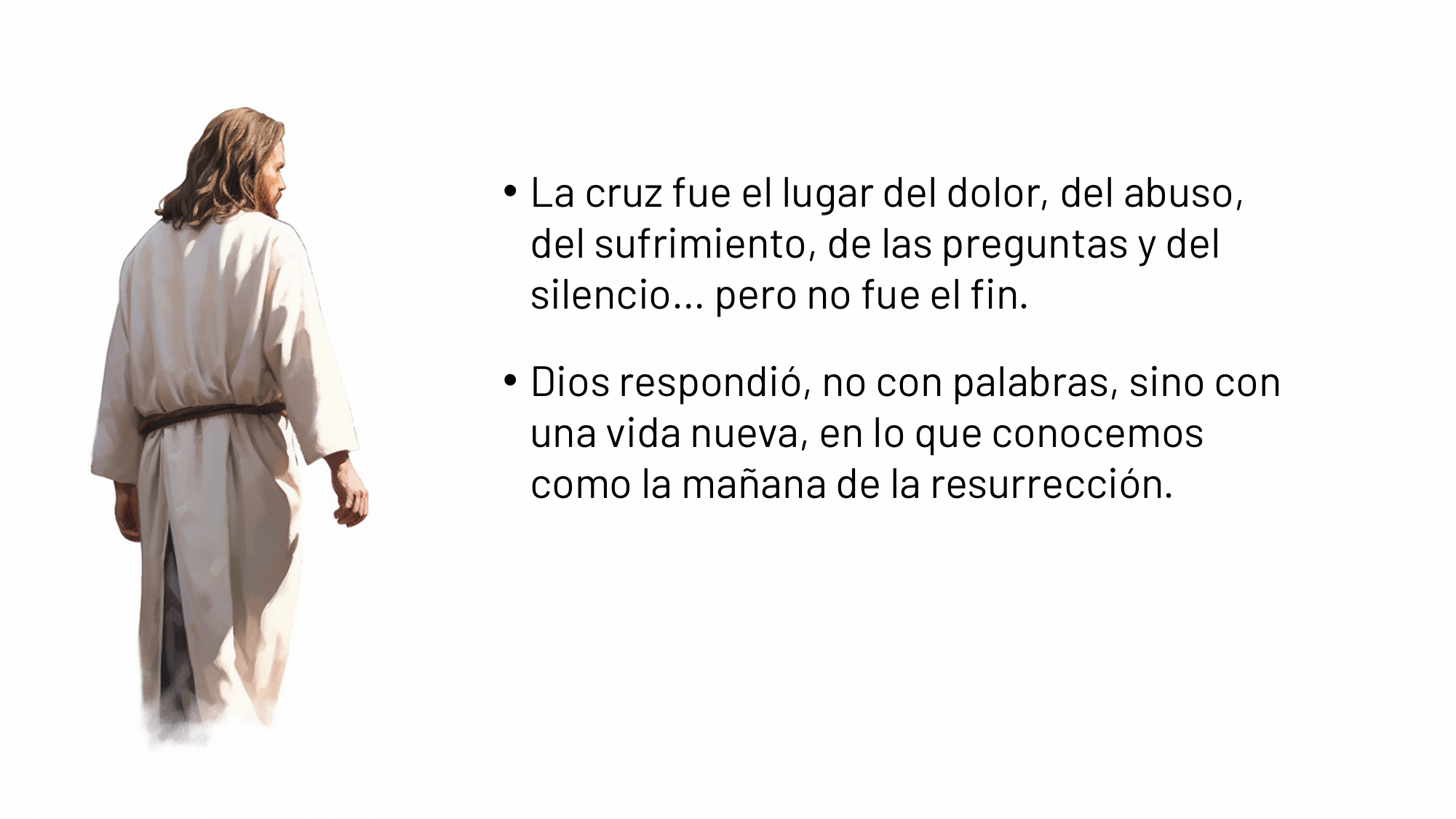

La cruz fue el lugar del dolor, del abuso, del sufrimiento, de las preguntas y del silencio… pero no fue el fin.
Dios respondió, no con palabras, sino con una vida nueva, en lo que conocemos como la mañana de la resurrección.